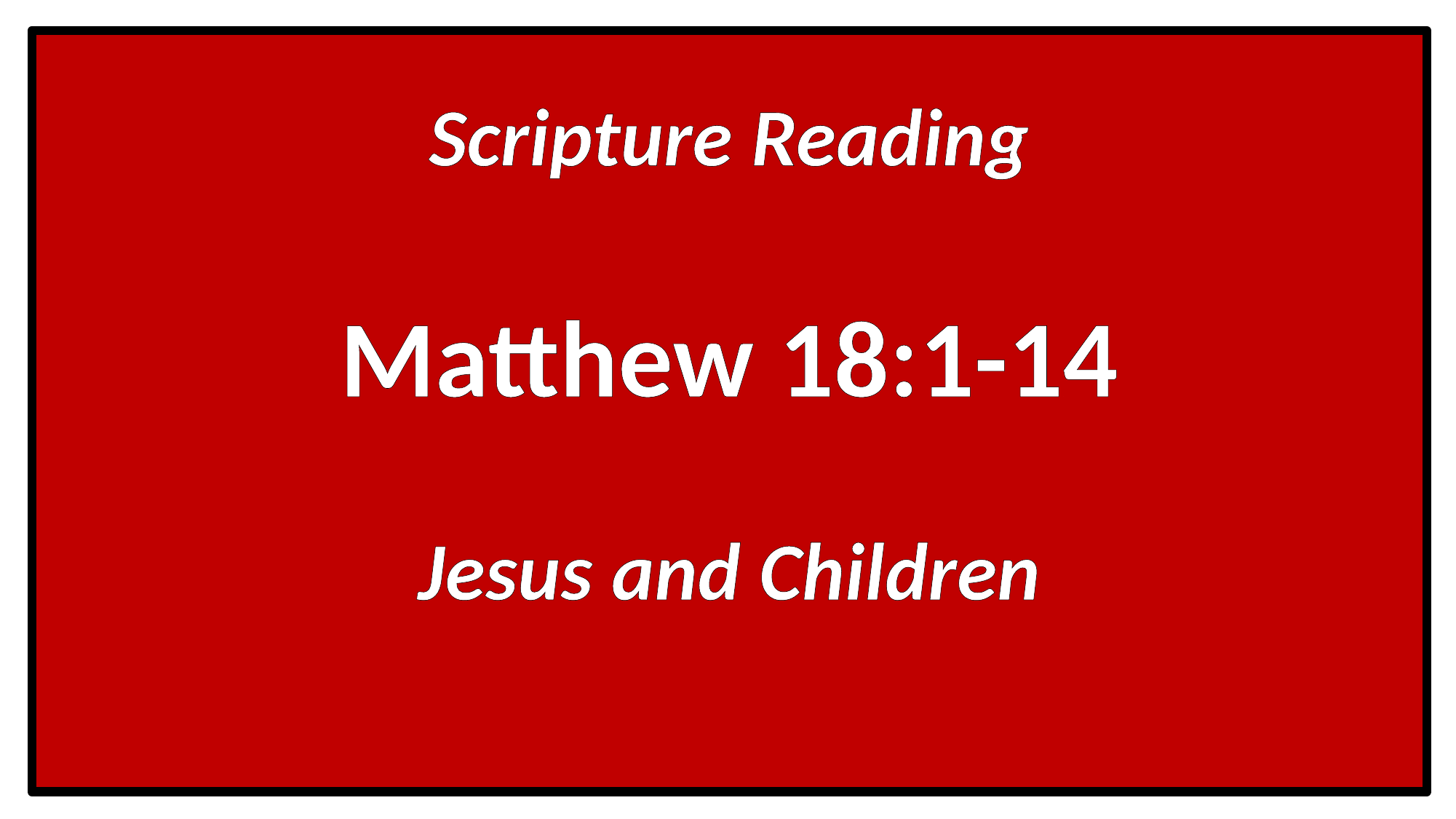

Scripture Reading

Matthew 18:1-14

Jesus and Children